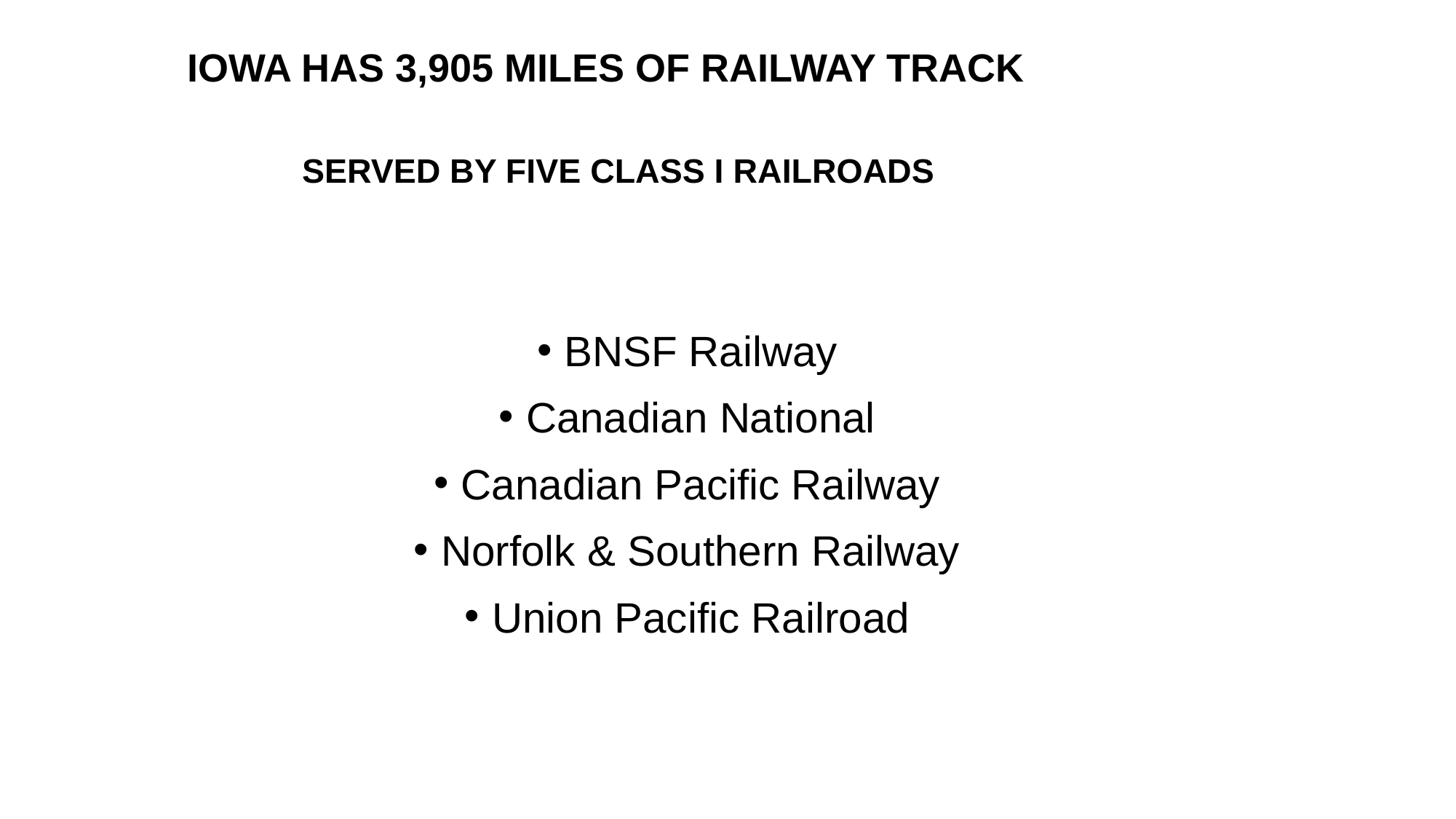

# IOWA HAS 3,905 MILES OF RAILWAY TRACK SERVED BY FIVE CLASS I RAILROADS
BNSF Railway
Canadian National
Canadian Pacific Railway
Norfolk & Southern Railway
Union Pacific Railroad